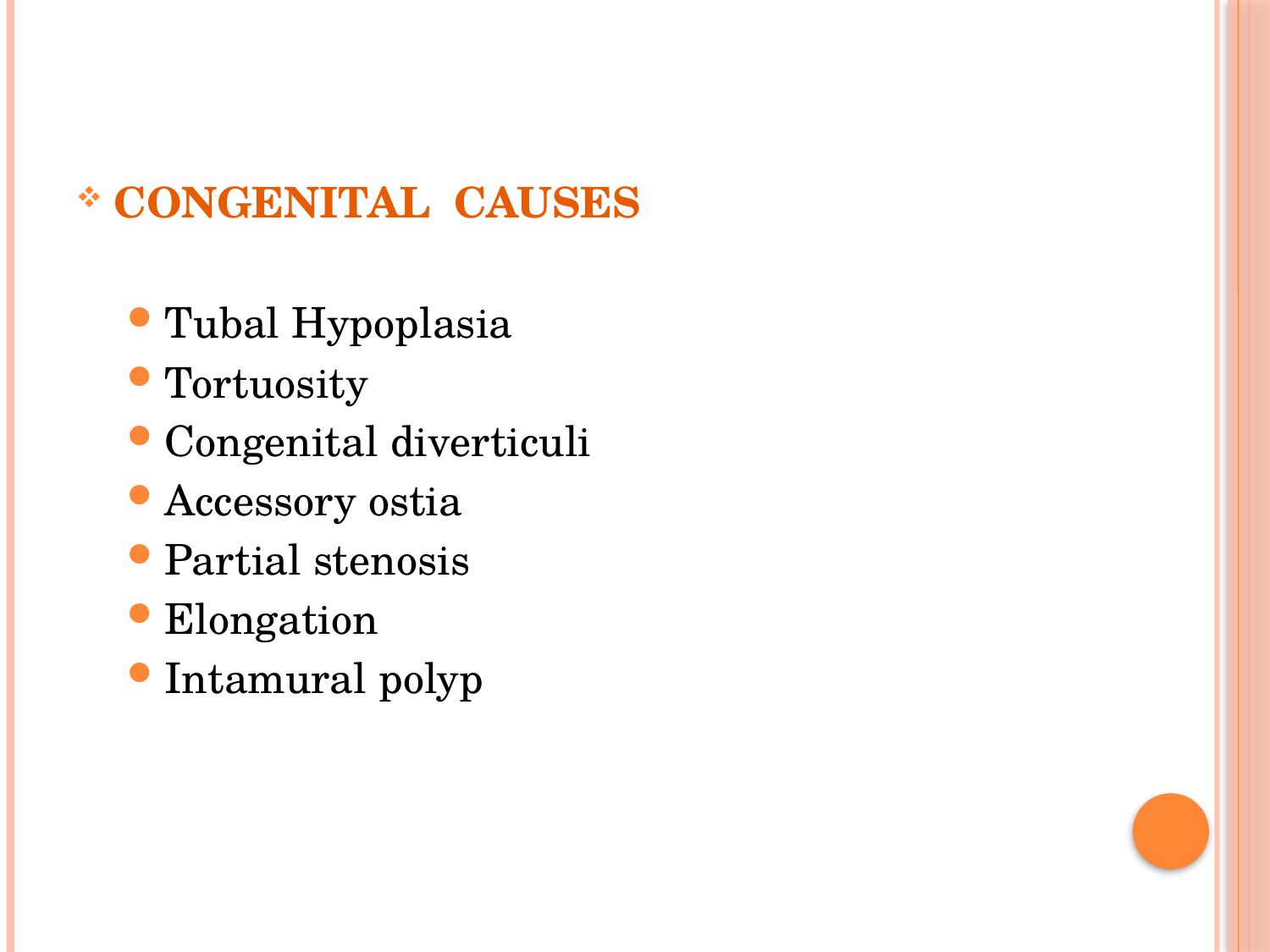

#
CONGENITAL  CAUSES

Tubal Hypoplasia
Tortuosity
Congenital diverticuli
Accessory ostia
Partial stenosis
Elongation
Intamural polyp